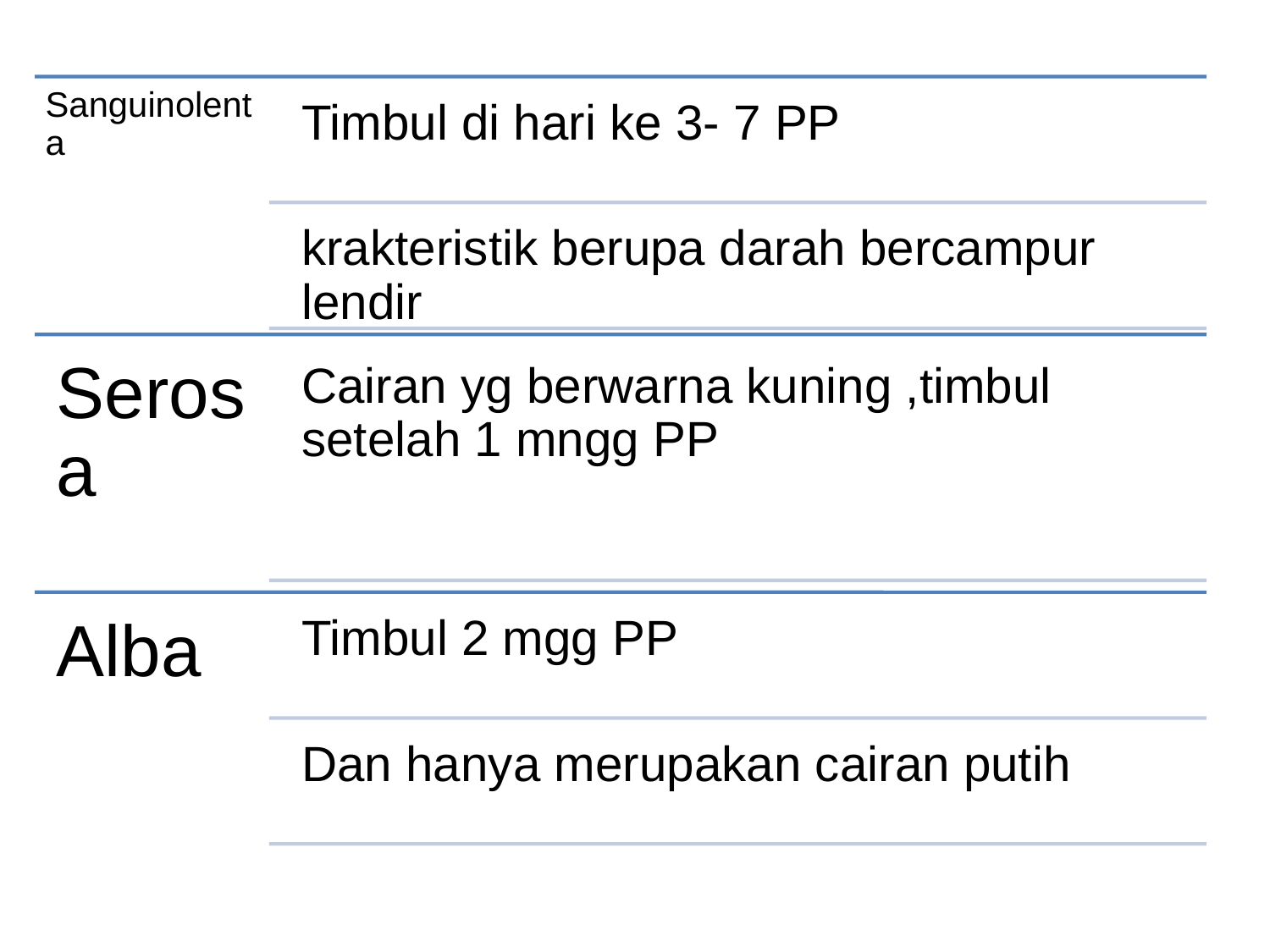

Sanguinolenta
Timbul di hari ke 3- 7 PP
krakteristik berupa darah bercampur lendir
Serosa
Cairan yg berwarna kuning ,timbul setelah 1 mngg PP
Alba
Timbul 2 mgg PP
Dan hanya merupakan cairan putih